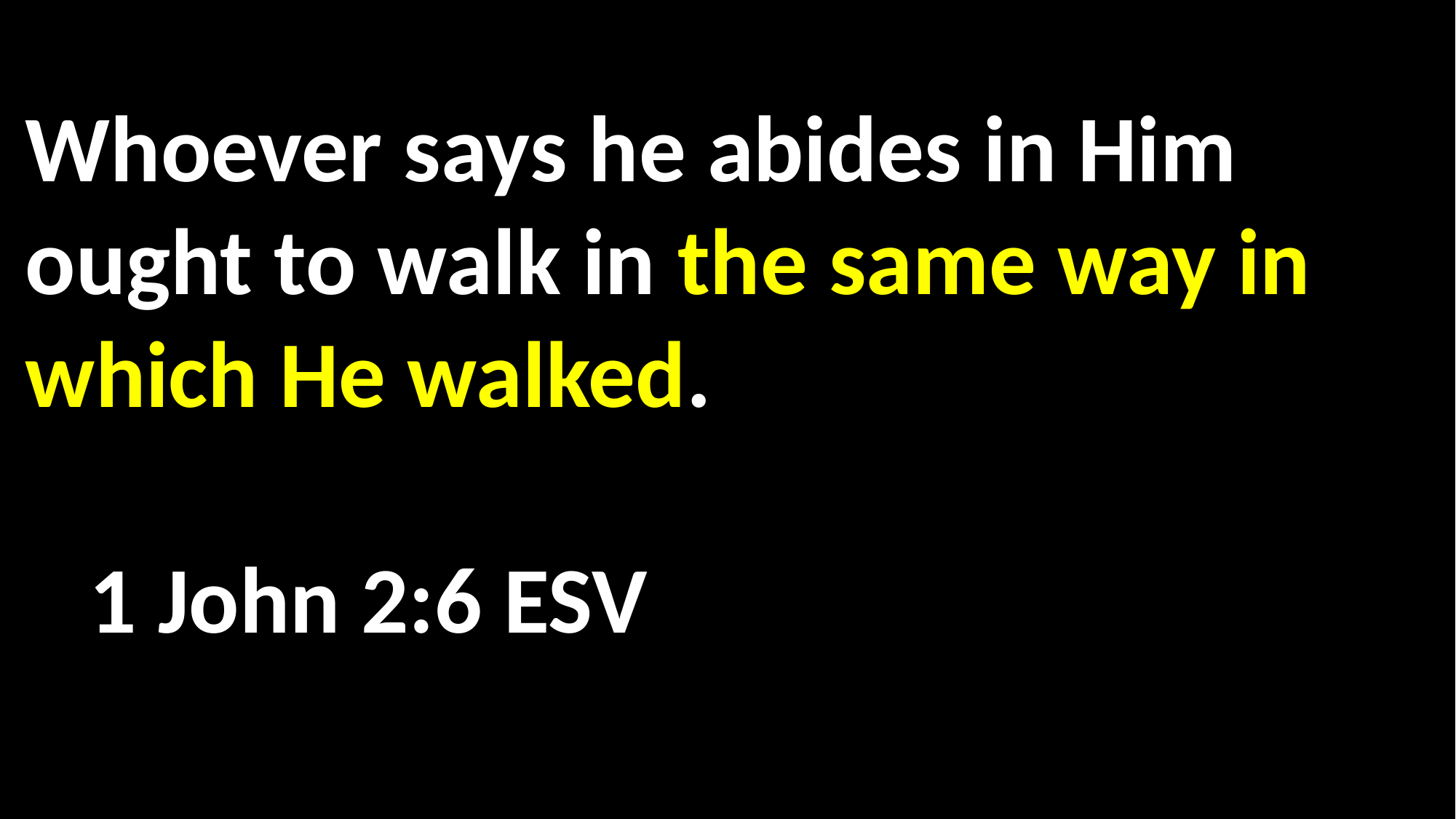

Whoever says he abides in Him ought to walk in the same way in which He walked.														  	 					    1 John 2:6 ESV